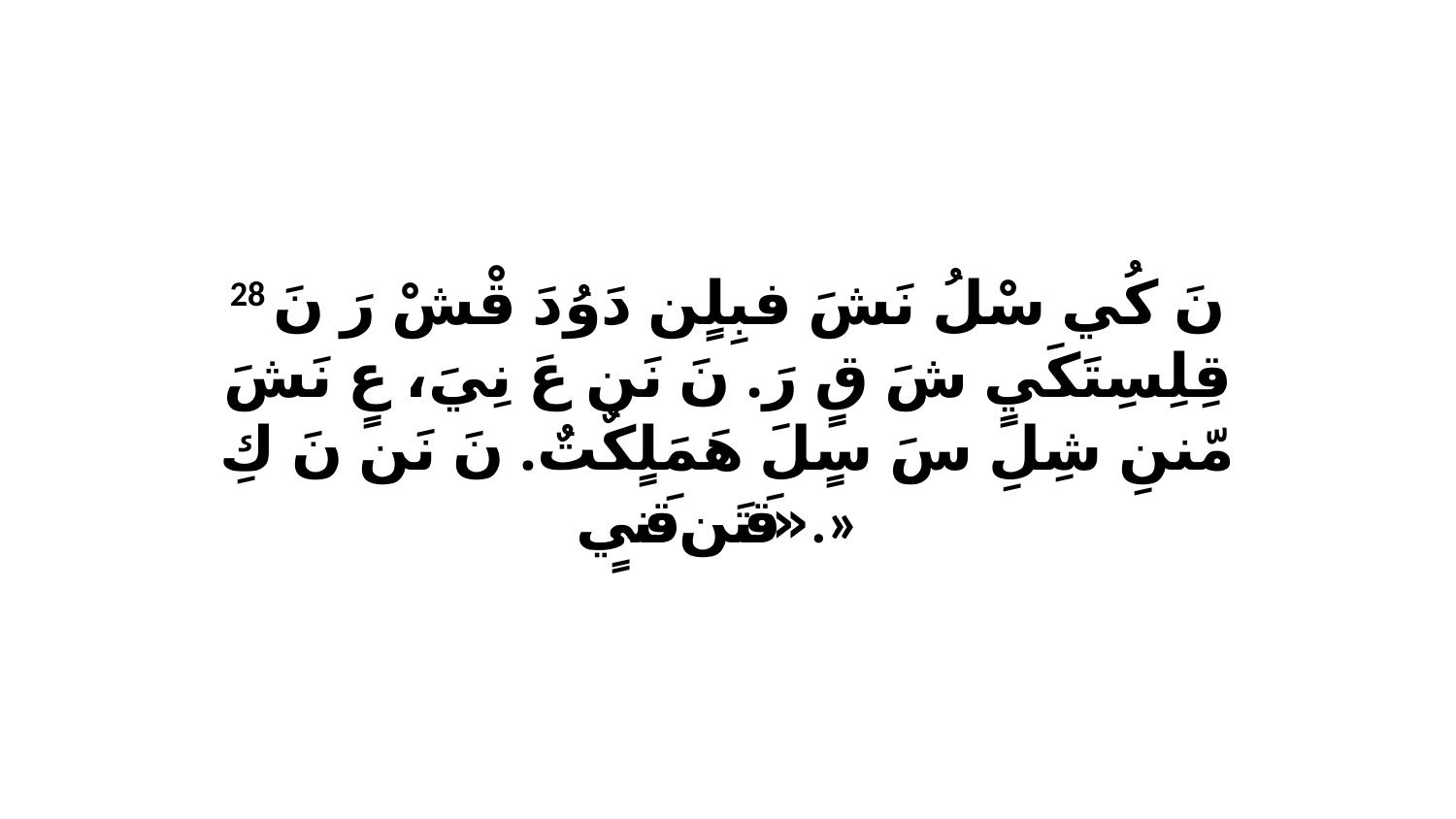

28 نَ كُي سْلُ نَشَ فبِلٍن دَوُدَ قْشْ رَ نَ قِلِسِتَكَيٍ شَ قٍ رَ. نَ نَن عَ نِيَ، عٍ نَشَ مّننِ شِلِ سَ سٍلَ هَمَلٍكٌتٌ. نَ نَن نَ كِ «قَتَن قَنيٍ.»